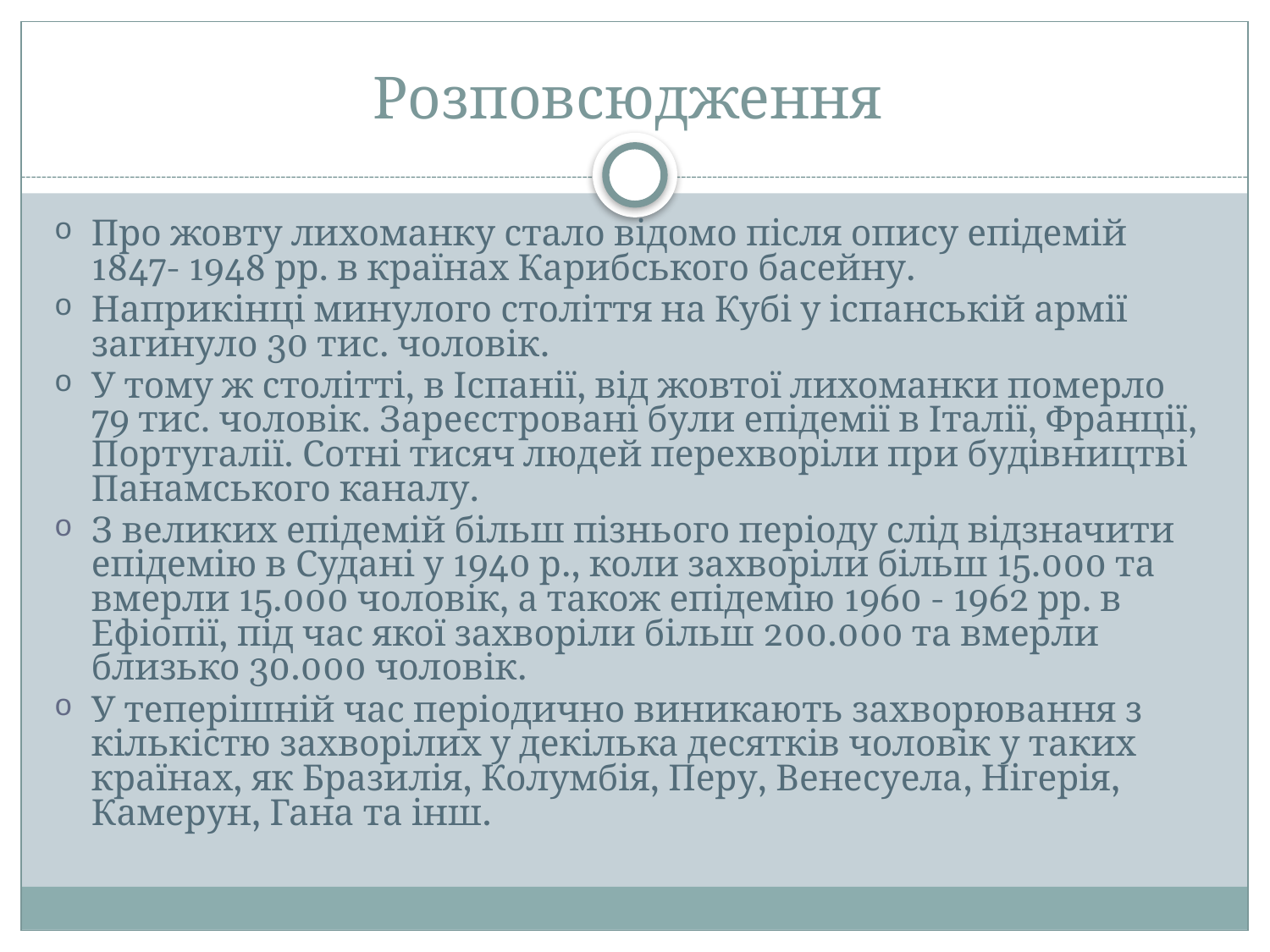

# Розповсюдження
Про жовту лихоманку стало відомо після опису епідемій 1847- 1948 рр. в країнах Карибського басейну.
Наприкінці минулого століття на Кубі у іспанській армії загинуло 30 тис. чоловік.
У тому ж столітті, в Іспанії, від жовтої лихоманки померло 79 тис. чоловік. Зареєстровані були епідемії в Італії, Франції, Португалії. Сотні тисяч людей перехворіли при будівництві Панамського каналу.
З великих епідемій більш пізнього періоду слід відзначити епідемію в Судані у 1940 р., коли захворіли більш 15.000 та вмерли 15.000 чоловік, а також епідемію 1960 - 1962 рр. в Ефіопії, під час якої захворіли більш 200.000 та вмерли близько 30.000 чоловік.
У теперішній час періодично виникають захворювання з  кількістю захворілих у декілька десятків чоловік у таких країнах, як Бразилія, Колумбія, Перу, Венесуела, Нігерія, Камерун, Гана та інш.